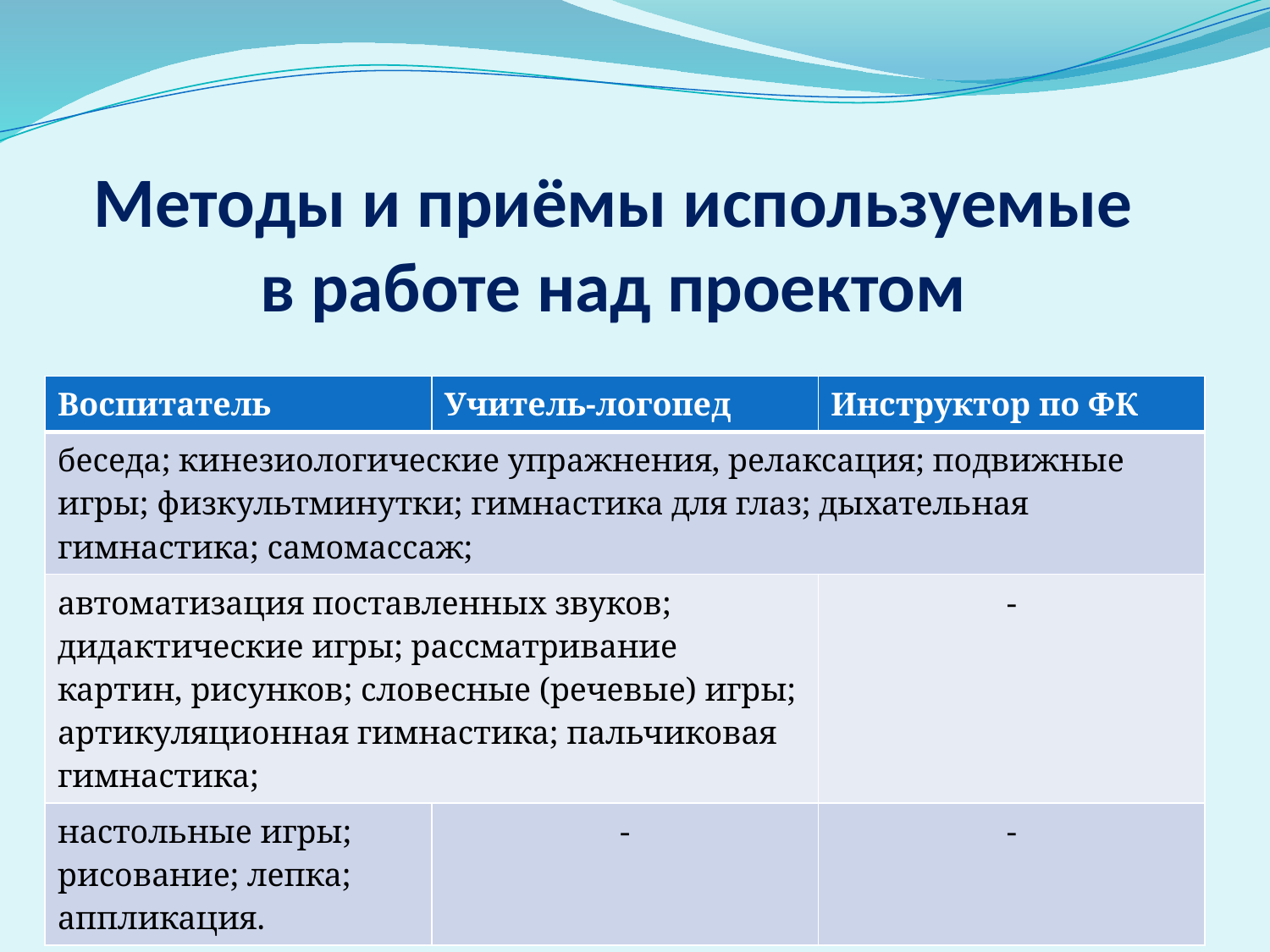

# Методы и приёмы используемые в работе над проектом

| Воспитатель | Учитель-логопед | Инструктор по ФК |
| --- | --- | --- |
| беседа; кинезиологические упражнения, релаксация; подвижные игры; физкультминутки; гимнастика для глаз; дыхательная гимнастика; самомассаж; |  |  |
| автоматизация поставленных звуков; дидактические игры; рассматривание картин, рисунков; словесные (речевые) игры; артикуляционная гимнастика; пальчиковая гимнастика; |  | - |
| настольные игры; рисование; лепка; аппликация. | - | - |